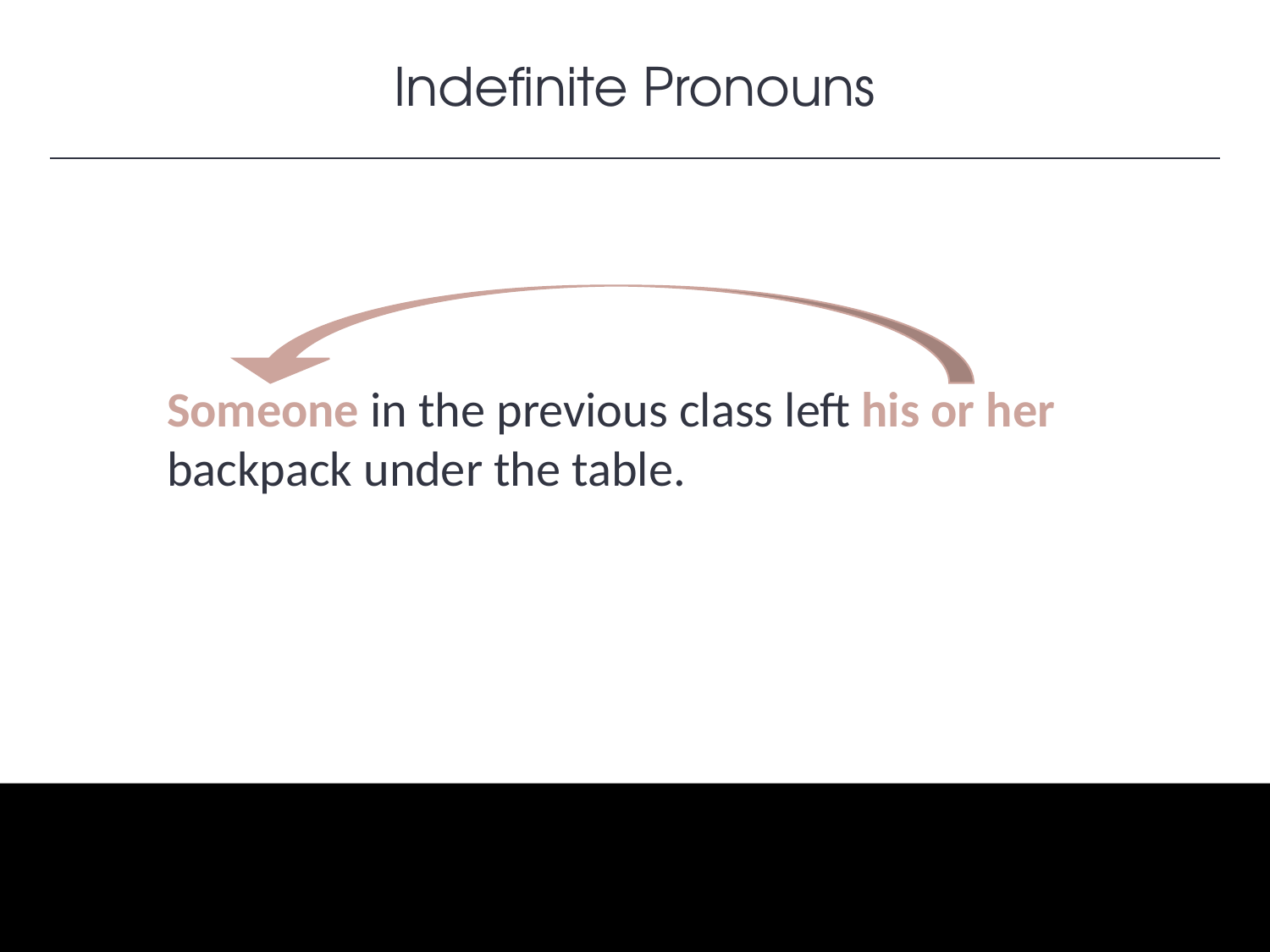

Indefinite Pronouns
HAWKES LEARNING

Someone in the previous class left his or her backpack under the table.